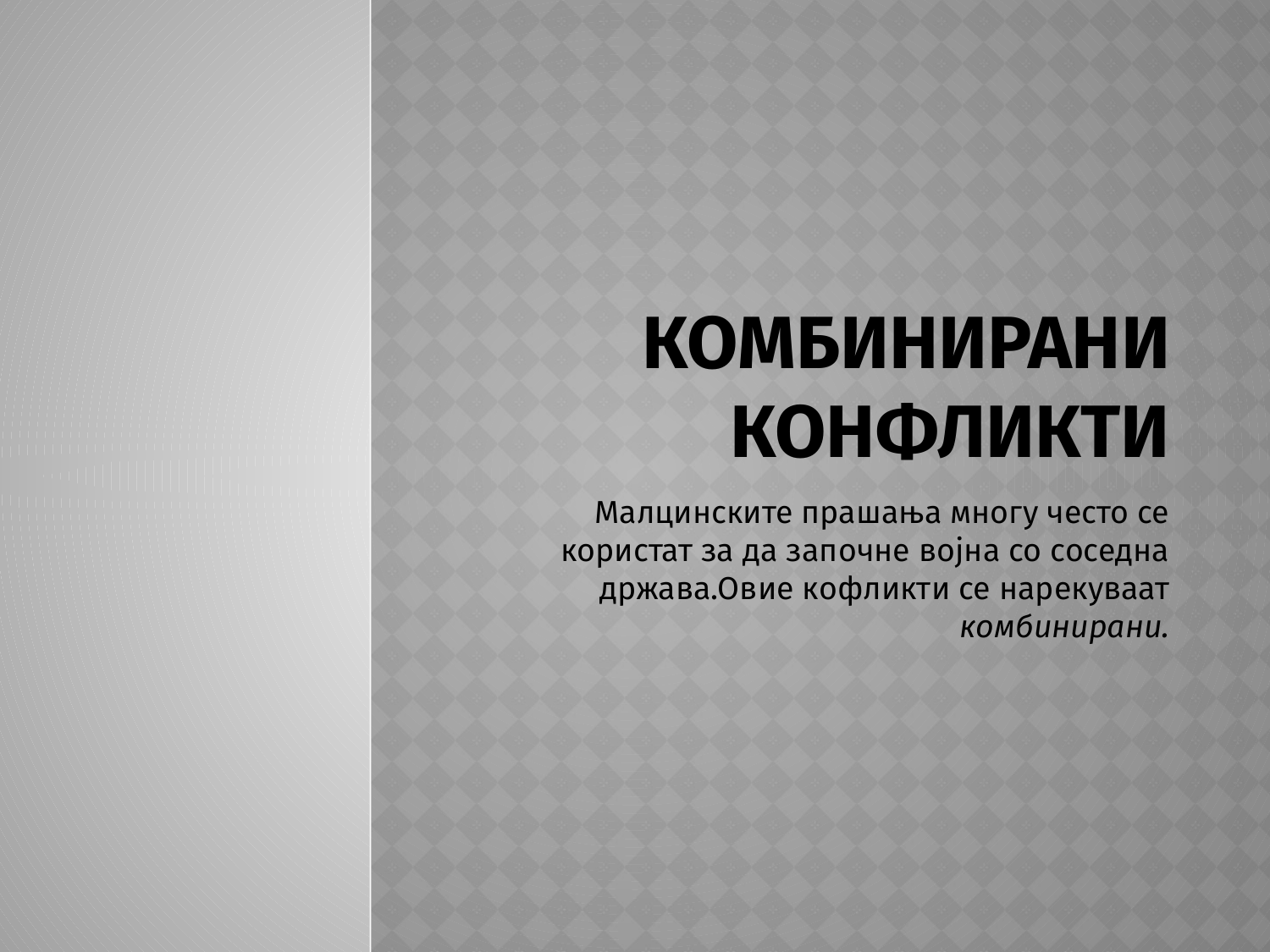

# Комбинирани конфликти
Малцинските прашања многу често се користат за да започне војна со соседна држава.Овие кофликти се нарекуваат комбинирани.